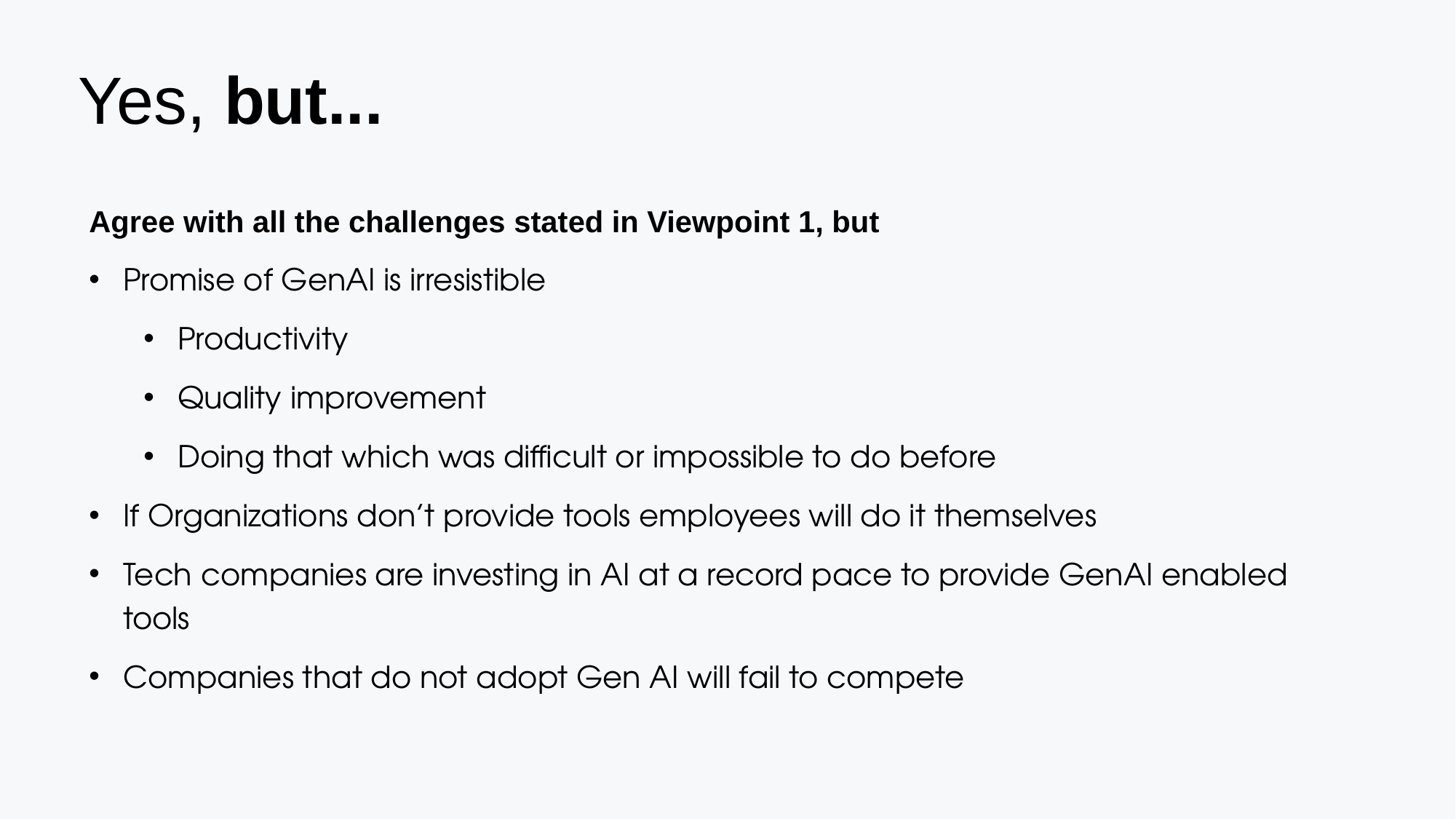

# Yes, but...
Agree with all the challenges stated in Viewpoint 1, but
Promise of GenAI is irresistible
Productivity
Quality improvement
Doing that which was difficult or impossible to do before
If Organizations don’t provide tools employees will do it themselves
Tech companies are investing in AI at a record pace to provide GenAI enabled tools
Companies that do not adopt Gen AI will fail to compete